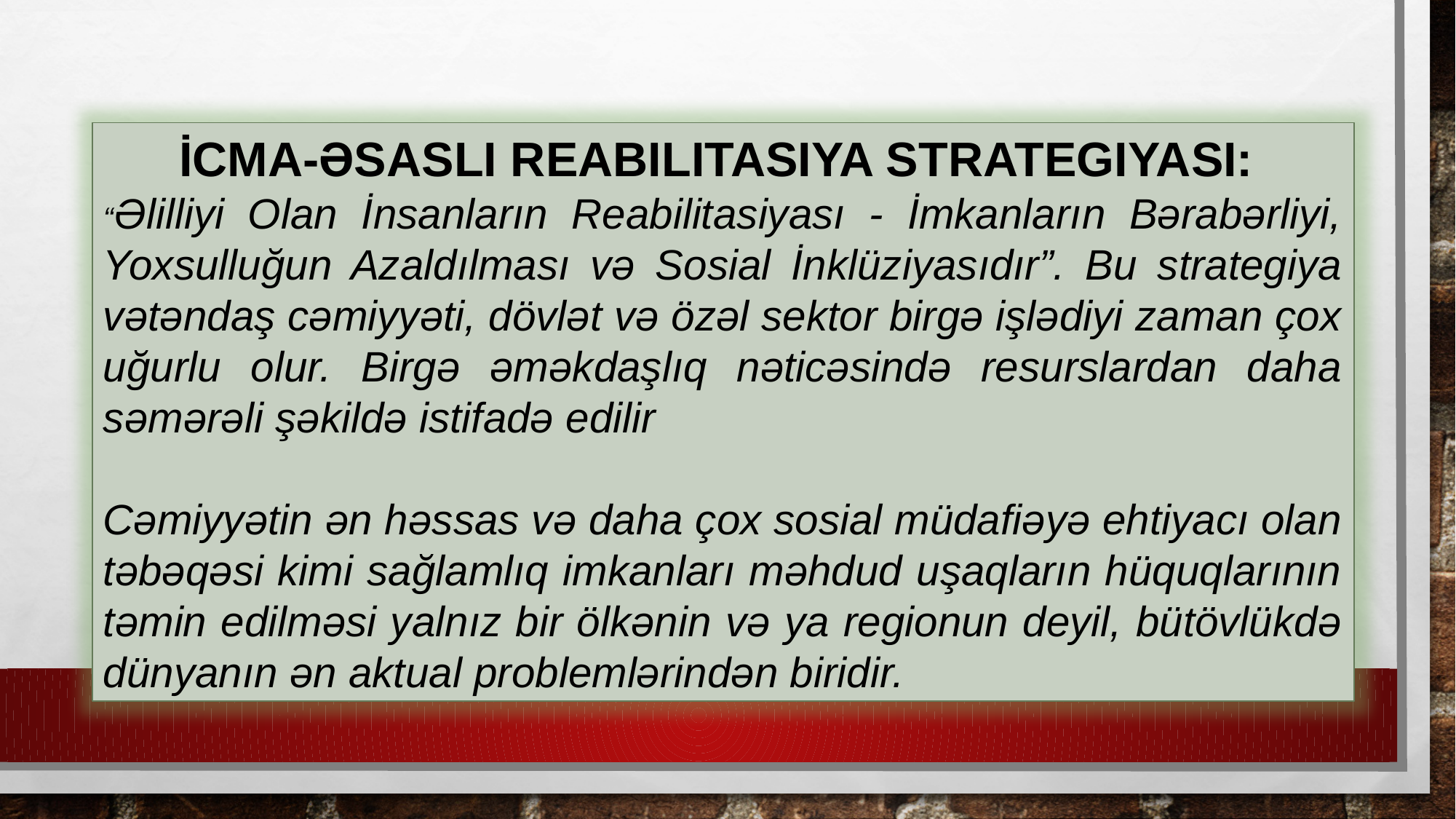

İCMA-ƏSASLI REABILITASIYA STRATEGIYASI:
“Əlilliyi Olan İnsanların Reabilitasiyası - İmkanların Bərabərliyi, Yoxsulluğun Azaldılması və Sosial İnklüziyasıdır”. Bu strategiya vətəndaş cəmiyyəti, dövlət və özəl sektor birgə işlədiyi zaman çox uğurlu olur. Birgə əməkdaşlıq nəticəsində resurslardan daha səmərəli şəkildə istifadə edilir

Cəmiyyətin ən həssas və daha çox sosial müdafiəyə ehtiyacı olan təbəqəsi kimi sağlamlıq imkanları məhdud uşaqların hüquqlarının təmin edilməsi yalnız bir ölkənin və ya regionun deyil, bütövlükdə dünyanın ən aktual problemlərindən biridir.